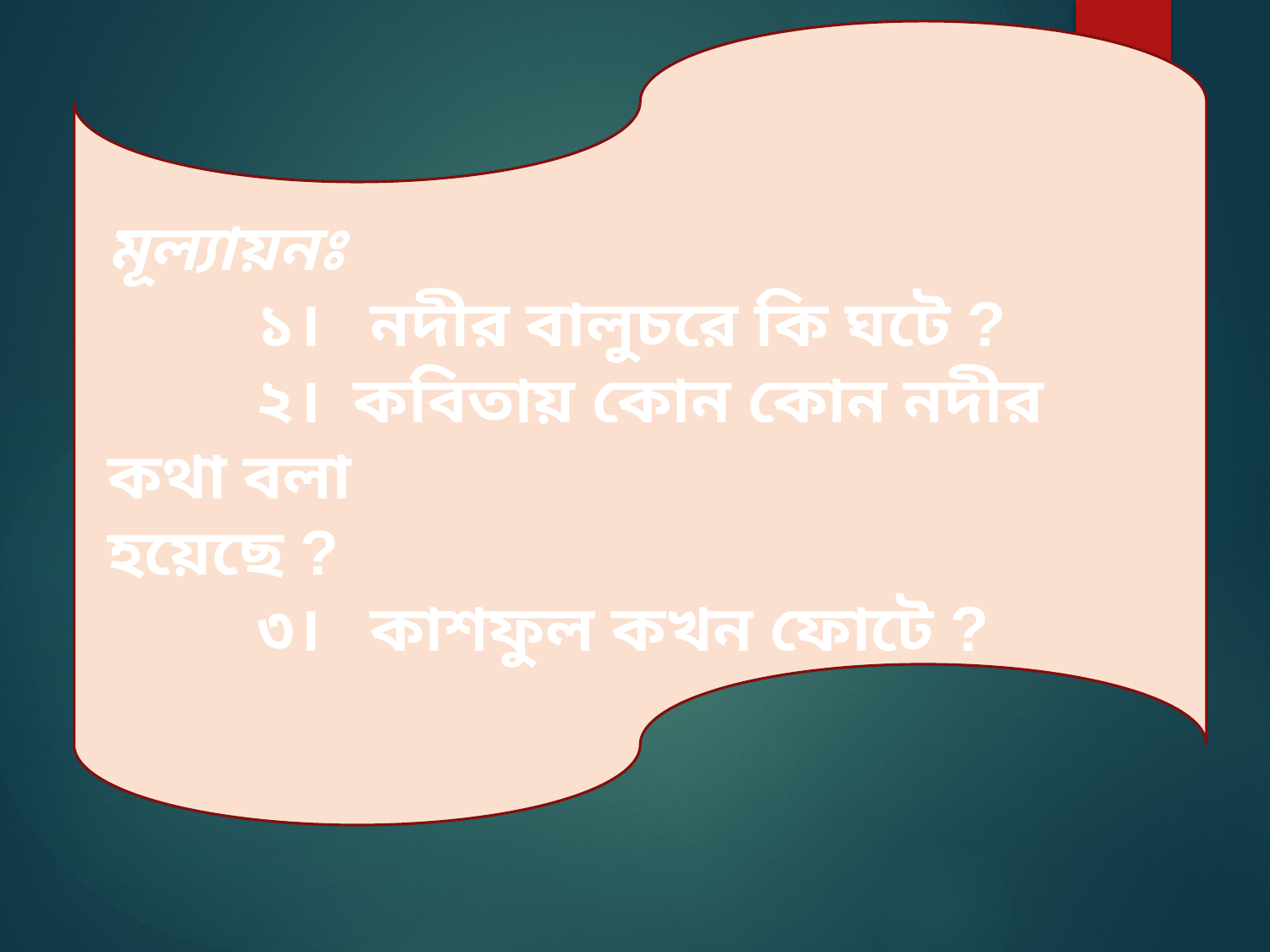

মূল্যায়নঃ
         ১।   নদীর বালুচরে কি ঘটে ?
         ২।  কবিতায় কোন কোন নদীর কথা বলা                                		   হয়েছে ?
         ৩।   কাশফুল কখন ফোটে ?